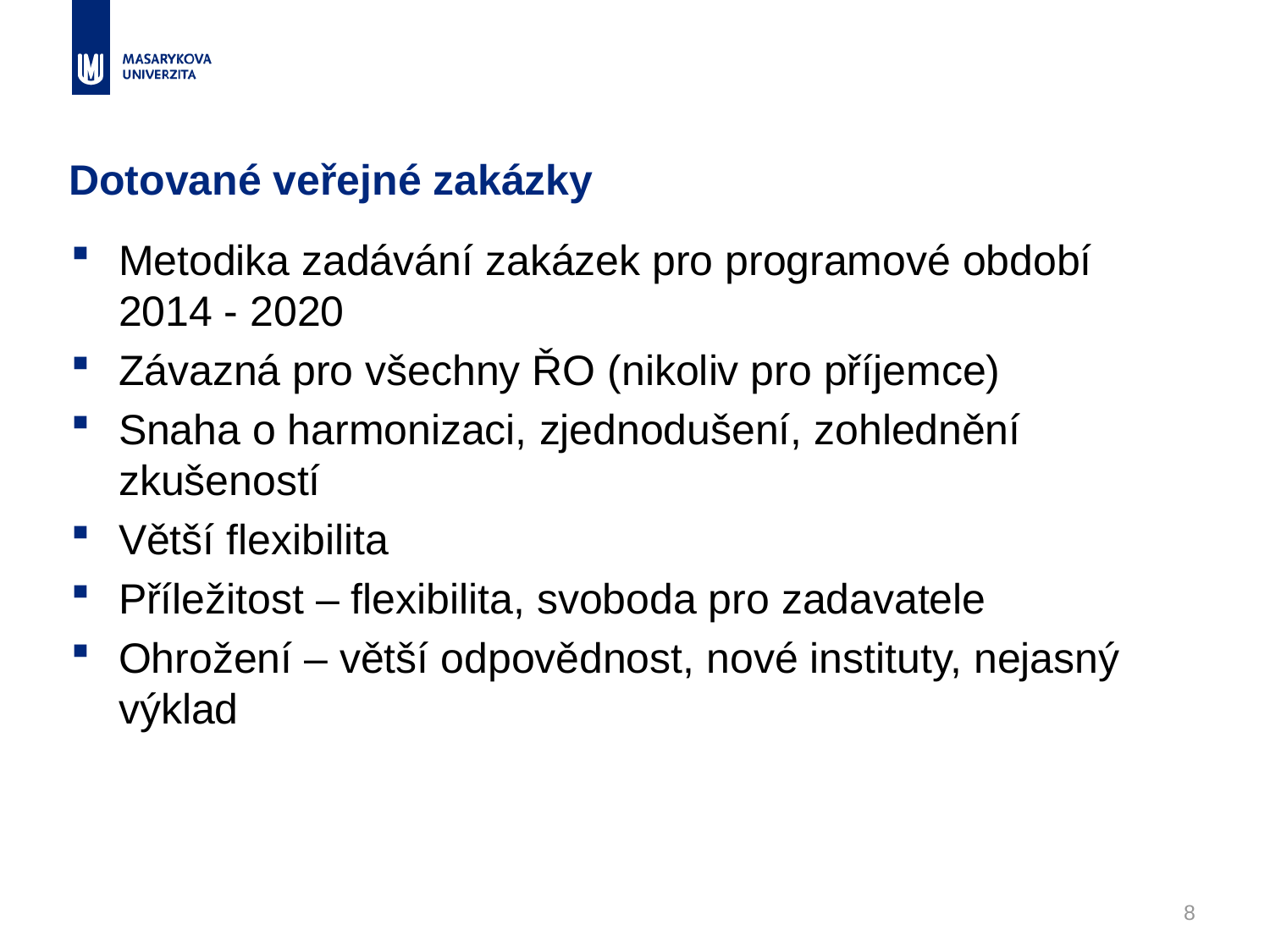

# Dotované veřejné zakázky
Metodika zadávání zakázek pro programové období 2014 - 2020
Závazná pro všechny ŘO (nikoliv pro příjemce)
Snaha o harmonizaci, zjednodušení, zohlednění zkušeností
Větší flexibilita
Příležitost – flexibilita, svoboda pro zadavatele
Ohrožení – větší odpovědnost, nové instituty, nejasný výklad

8